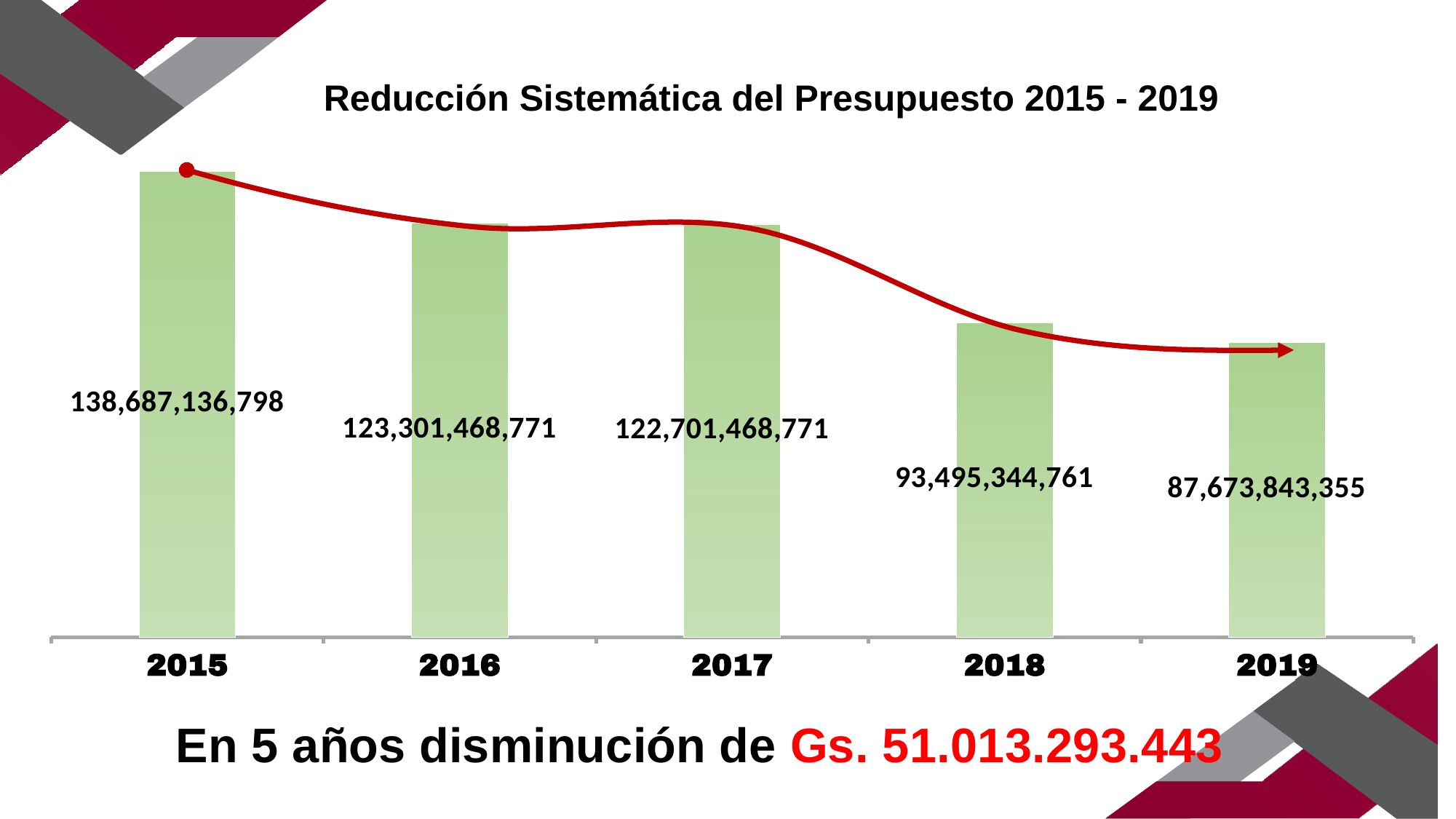

### Chart

| Category | 200 - 900 OTROS GRUPOS |
|---|---|
| 2015 | 138687136798.0 |
| 2016 | 123301468771.0 |
| 2017 | 122701468771.0 |
| 2018 | 93495344761.0 |
| 2019 | 87673843355.0 |
Reducción Sistemática del Presupuesto 2015 - 2019